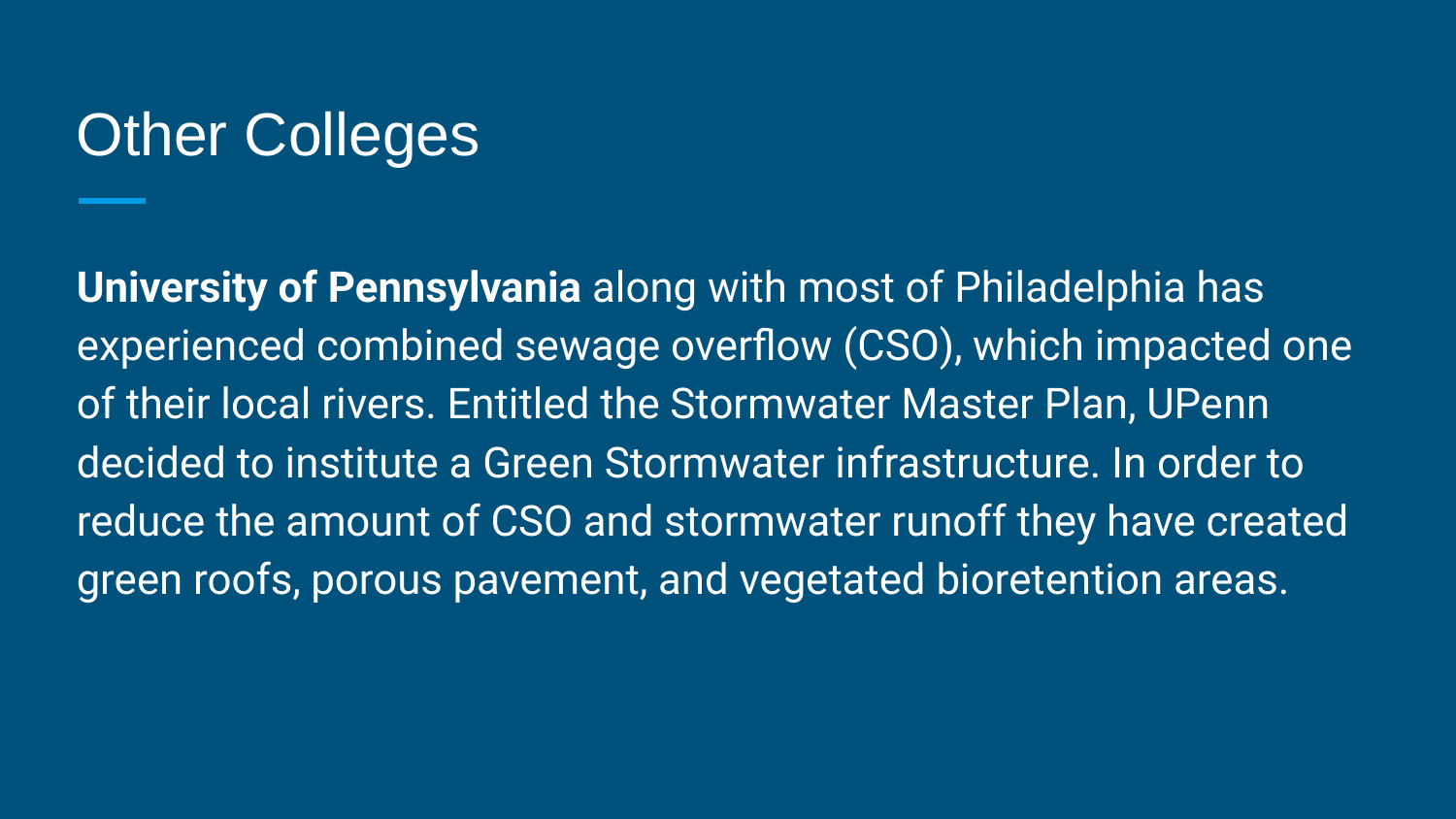

# Other Colleges
University of Pennsylvania along with most of Philadelphia has experienced combined sewage overflow (CSO), which impacted one of their local rivers. Entitled the Stormwater Master Plan, UPenn decided to institute a Green Stormwater infrastructure. In order to reduce the amount of CSO and stormwater runoff they have created green roofs, porous pavement, and vegetated bioretention areas.